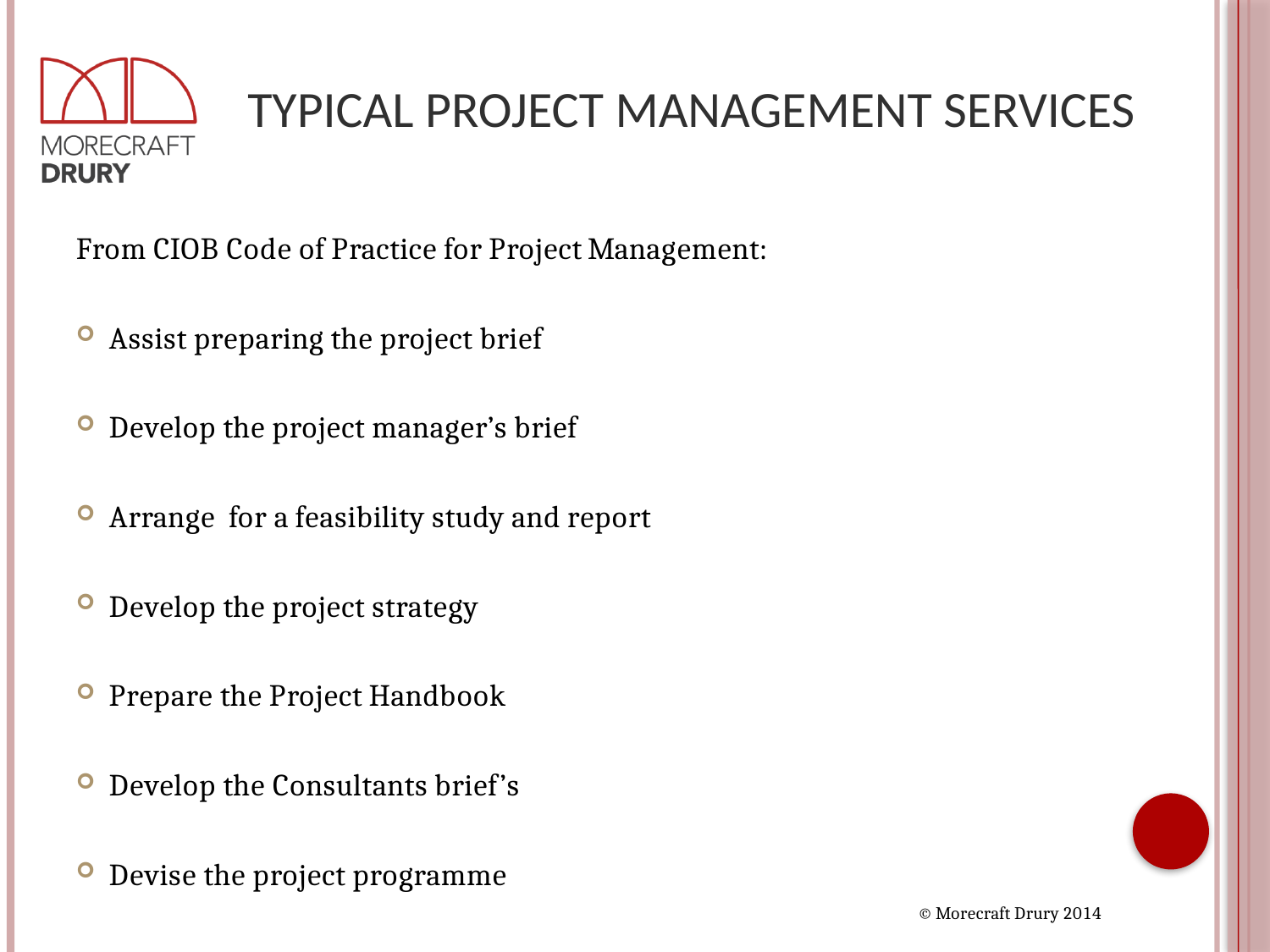

# Typical Project Management Services
From CIOB Code of Practice for Project Management:

Assist preparing the project brief

Develop the project manager’s brief

Arrange  for a feasibility study and report

Develop the project strategy

Prepare the Project Handbook

Develop the Consultants brief’s

Devise the project programme

© Morecraft Drury 2014